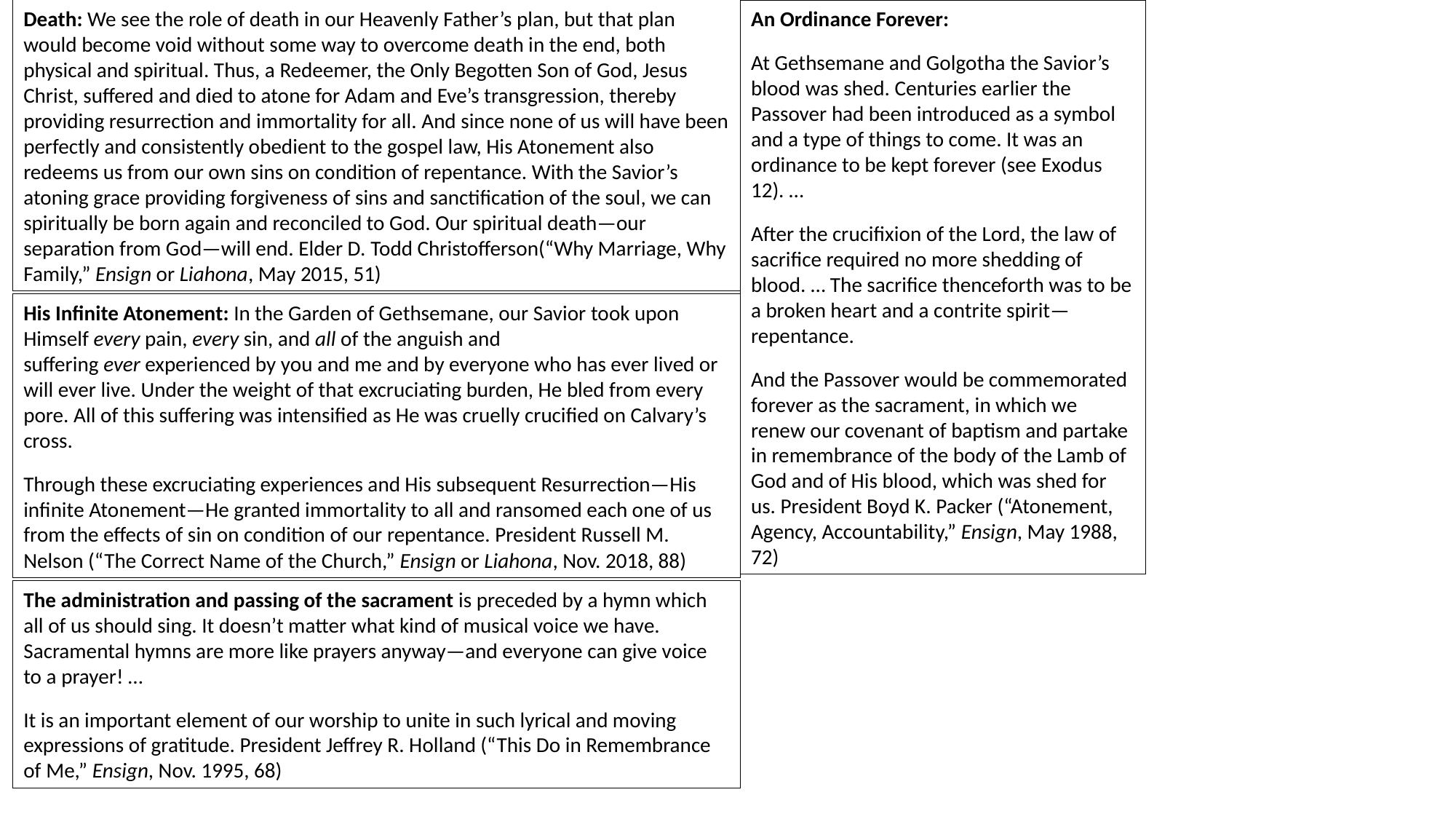

Death: We see the role of death in our Heavenly Father’s plan, but that plan would become void without some way to overcome death in the end, both physical and spiritual. Thus, a Redeemer, the Only Begotten Son of God, Jesus Christ, suffered and died to atone for Adam and Eve’s transgression, thereby providing resurrection and immortality for all. And since none of us will have been perfectly and consistently obedient to the gospel law, His Atonement also redeems us from our own sins on condition of repentance. With the Savior’s atoning grace providing forgiveness of sins and sanctification of the soul, we can spiritually be born again and reconciled to God. Our spiritual death—our separation from God—will end. Elder D. Todd Christofferson(“Why Marriage, Why Family,” Ensign or Liahona, May 2015, 51)
An Ordinance Forever:
At Gethsemane and Golgotha the Savior’s blood was shed. Centuries earlier the Passover had been introduced as a symbol and a type of things to come. It was an ordinance to be kept forever (see Exodus 12). …
After the crucifixion of the Lord, the law of sacrifice required no more shedding of blood. … The sacrifice thenceforth was to be a broken heart and a contrite spirit—repentance.
And the Passover would be commemorated forever as the sacrament, in which we renew our covenant of baptism and partake in remembrance of the body of the Lamb of God and of His blood, which was shed for us. President Boyd K. Packer (“Atonement, Agency, Accountability,” Ensign, May 1988, 72)
His Infinite Atonement: In the Garden of Gethsemane, our Savior took upon Himself every pain, every sin, and all of the anguish and suffering ever experienced by you and me and by everyone who has ever lived or will ever live. Under the weight of that excruciating burden, He bled from every pore. All of this suffering was intensified as He was cruelly crucified on Calvary’s cross.
Through these excruciating experiences and His subsequent Resurrection—His infinite Atonement—He granted immortality to all and ransomed each one of us from the effects of sin on condition of our repentance. President Russell M. Nelson (“The Correct Name of the Church,” Ensign or Liahona, Nov. 2018, 88)
The administration and passing of the sacrament is preceded by a hymn which all of us should sing. It doesn’t matter what kind of musical voice we have. Sacramental hymns are more like prayers anyway—and everyone can give voice to a prayer! …
It is an important element of our worship to unite in such lyrical and moving expressions of gratitude. President Jeffrey R. Holland (“This Do in Remembrance of Me,” Ensign, Nov. 1995, 68)